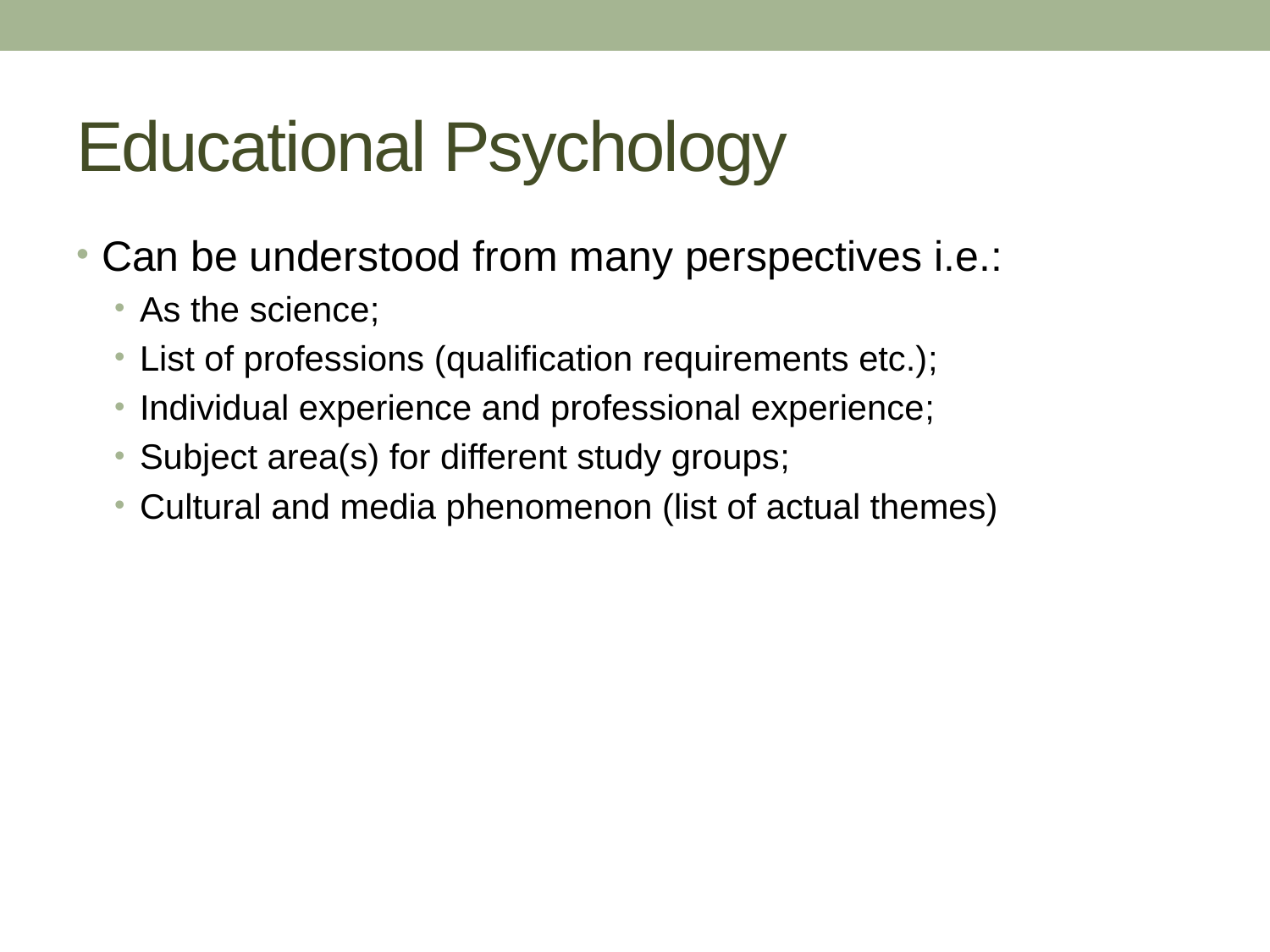

# Educational Psychology
Can be understood from many perspectives i.e.:
As the science;
List of professions (qualification requirements etc.);
Individual experience and professional experience;
Subject area(s) for different study groups;
Cultural and media phenomenon (list of actual themes)